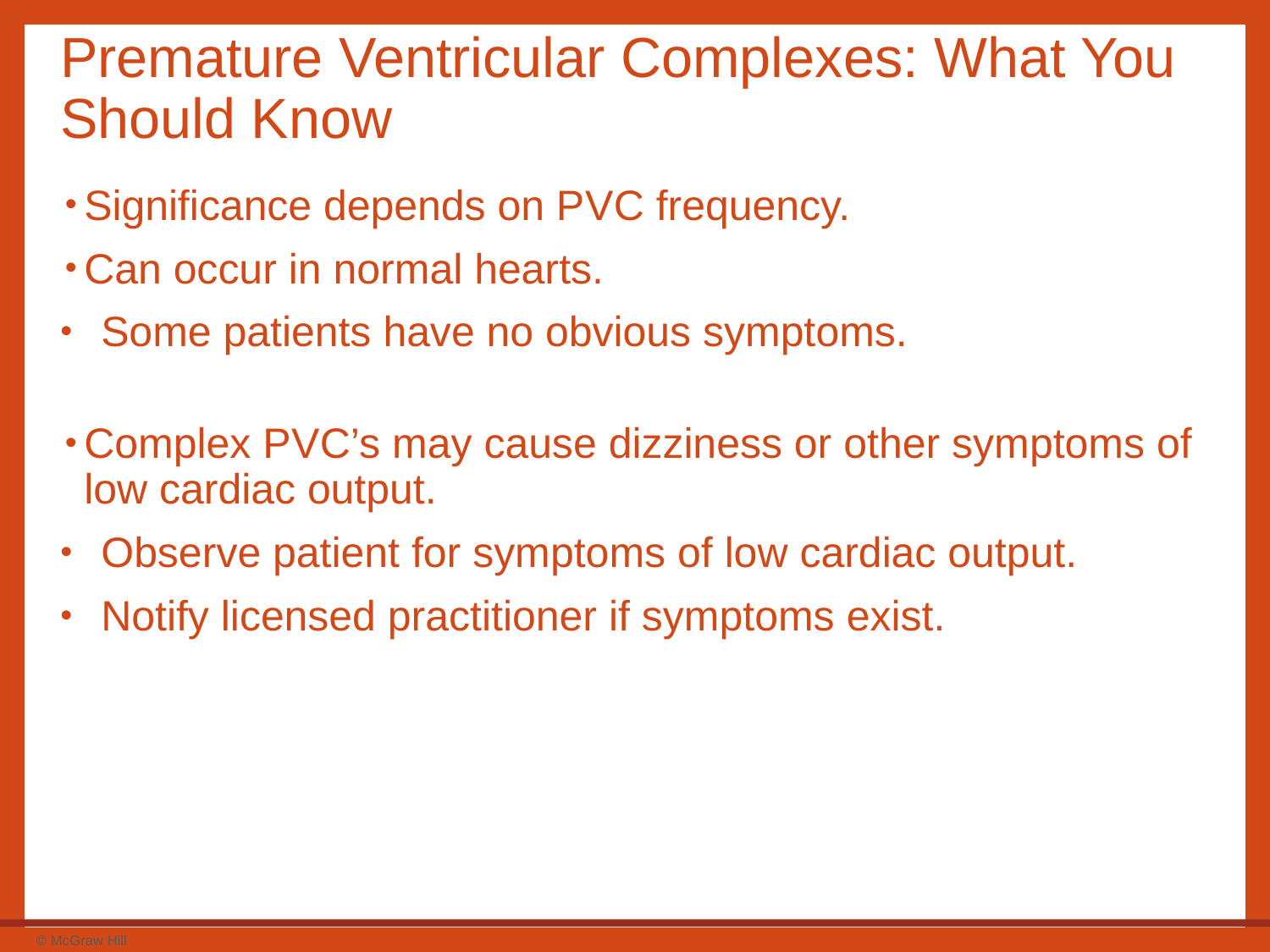

# Premature Ventricular Complexes: What You Should Know
Significance depends on P V C frequency.
Can occur in normal hearts.
Some patients have no obvious symptoms.
Complex P V C’s may cause dizziness or other symptoms of low cardiac output.
Observe patient for symptoms of low cardiac output.
Notify licensed practitioner if symptoms exist.
23